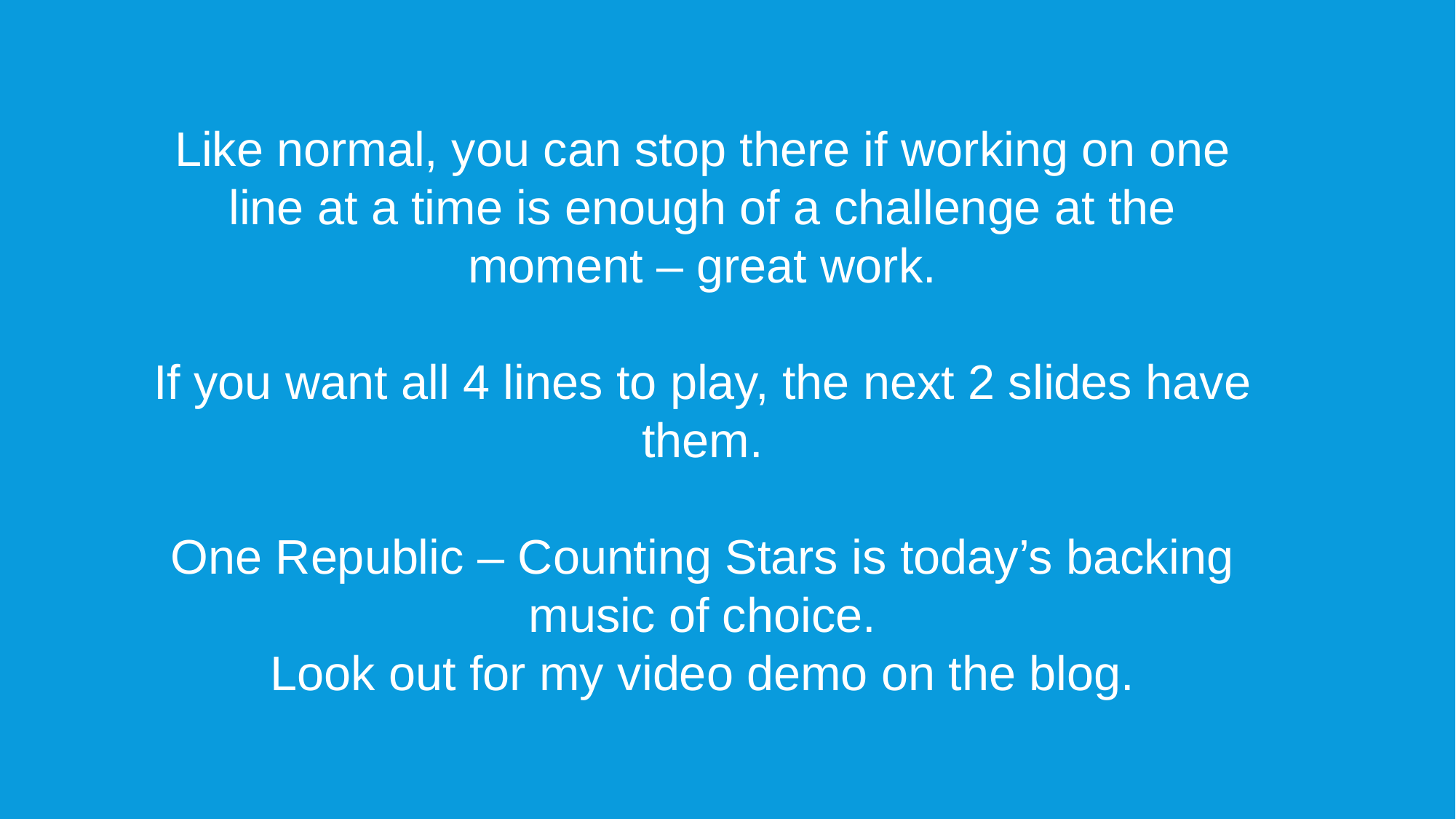

Like normal, you can stop there if working on one line at a time is enough of a challenge at the moment – great work.

If you want all 4 lines to play, the next 2 slides have them.

One Republic – Counting Stars is today’s backing music of choice.
Look out for my video demo on the blog.